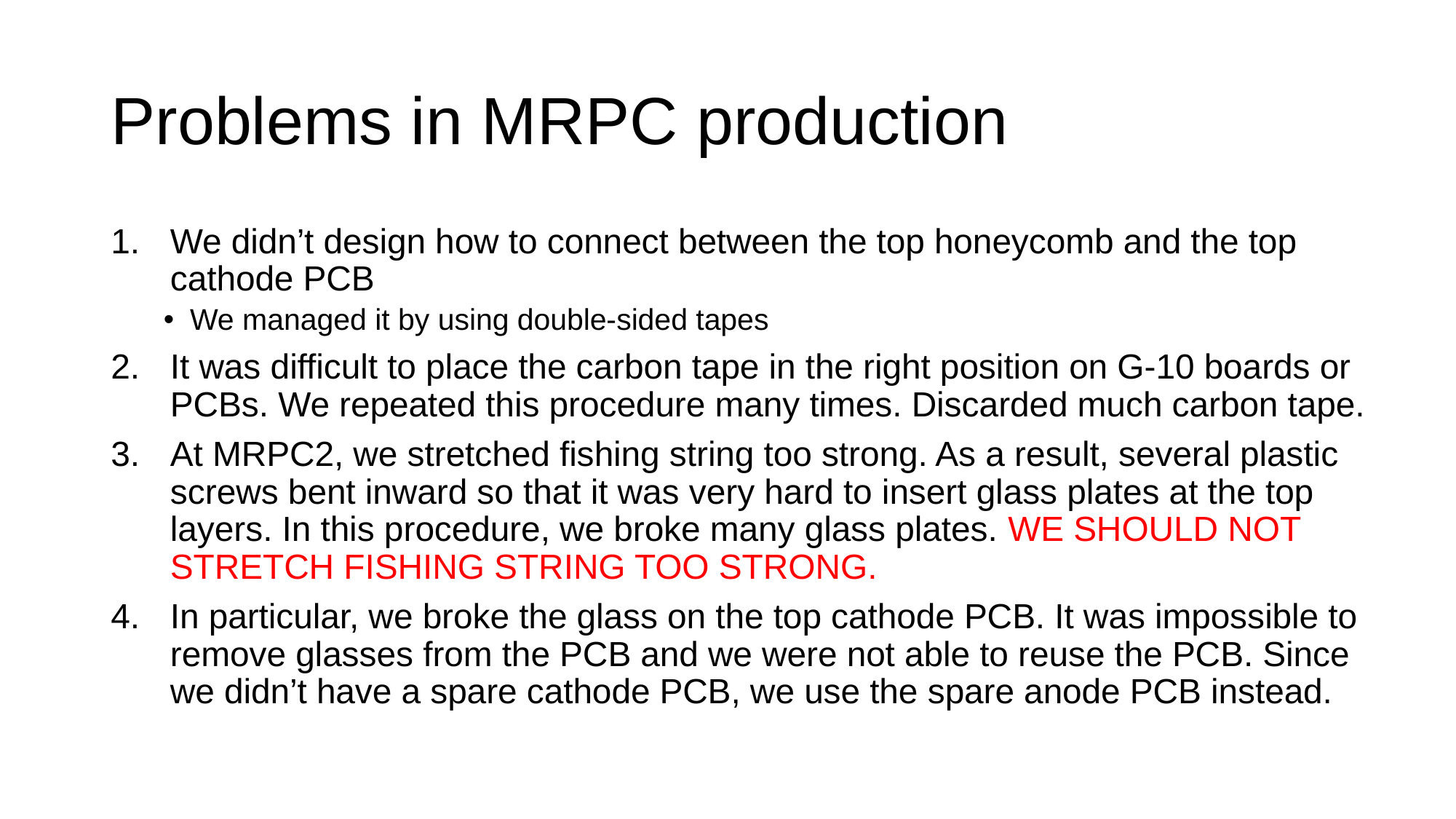

# Problems in MRPC production
We didn’t design how to connect between the top honeycomb and the top cathode PCB
We managed it by using double-sided tapes
It was difficult to place the carbon tape in the right position on G-10 boards or PCBs. We repeated this procedure many times. Discarded much carbon tape.
At MRPC2, we stretched fishing string too strong. As a result, several plastic screws bent inward so that it was very hard to insert glass plates at the top layers. In this procedure, we broke many glass plates. WE SHOULD NOT STRETCH FISHING STRING TOO STRONG.
In particular, we broke the glass on the top cathode PCB. It was impossible to remove glasses from the PCB and we were not able to reuse the PCB. Since we didn’t have a spare cathode PCB, we use the spare anode PCB instead.